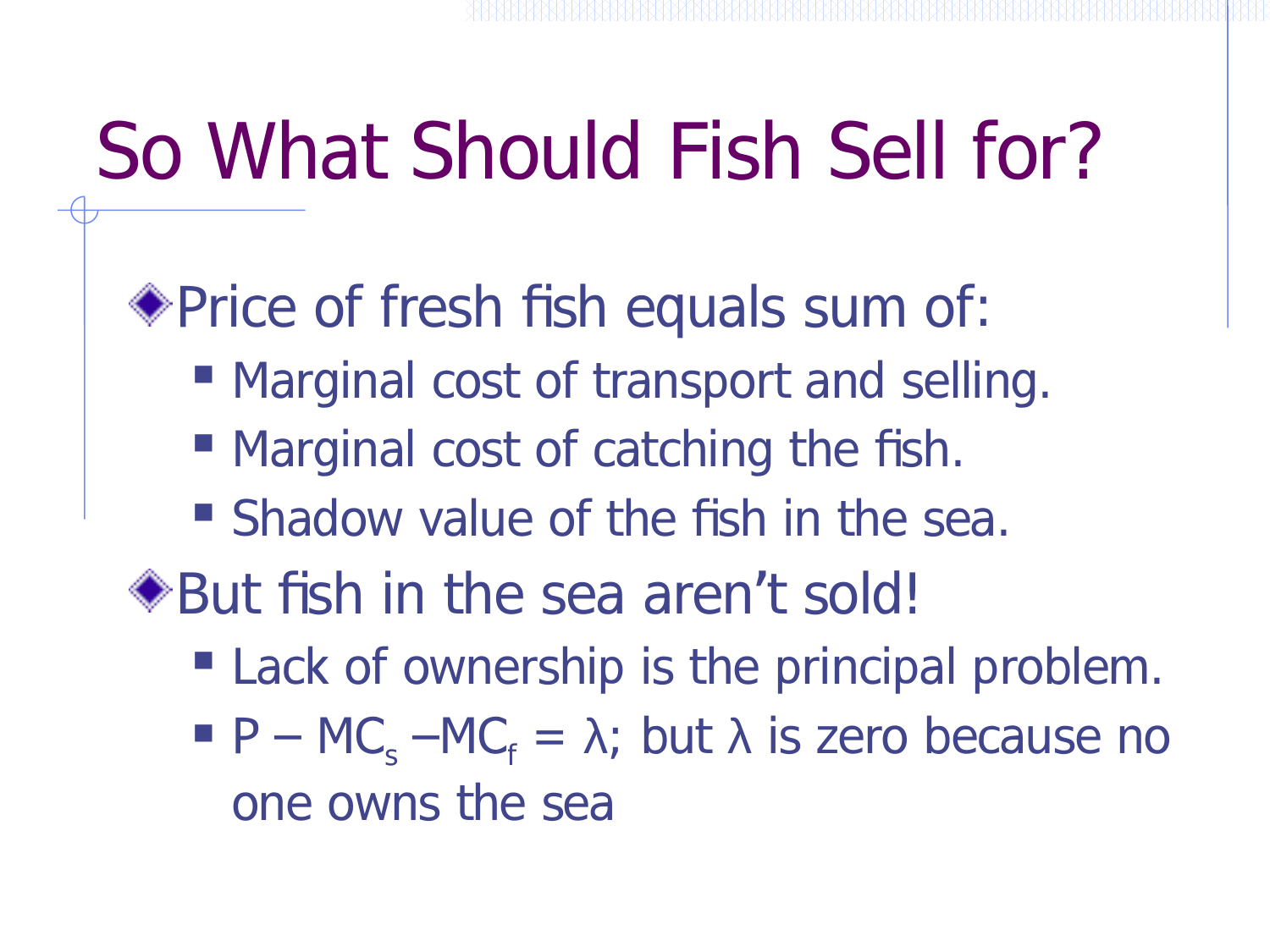

# So What Should Fish Sell for?
Price of fresh fish equals sum of:
Marginal cost of transport and selling.
Marginal cost of catching the fish.
Shadow value of the fish in the sea.
But fish in the sea aren’t sold!
Lack of ownership is the principal problem.
P – MCs –MCf = λ; but λ is zero because no one owns the sea